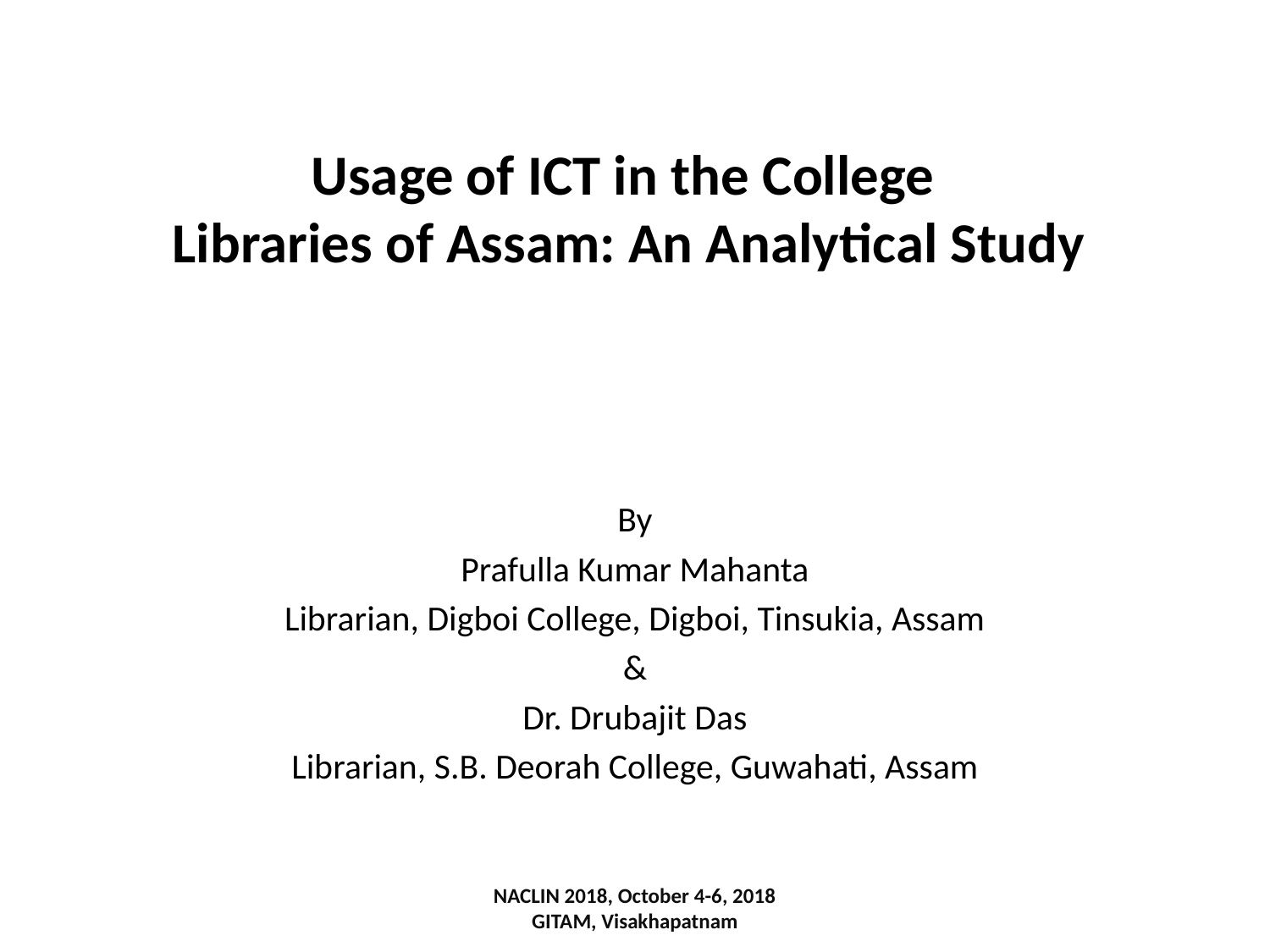

# Usage of ICT in the College Libraries of Assam: An Analytical Study

By
Prafulla Kumar Mahanta
Librarian, Digboi College, Digboi, Tinsukia, Assam
&
Dr. Drubajit Das
Librarian, S.B. Deorah College, Guwahati, Assam
NACLIN 2018, October 4-6, 2018
GITAM, Visakhapatnam